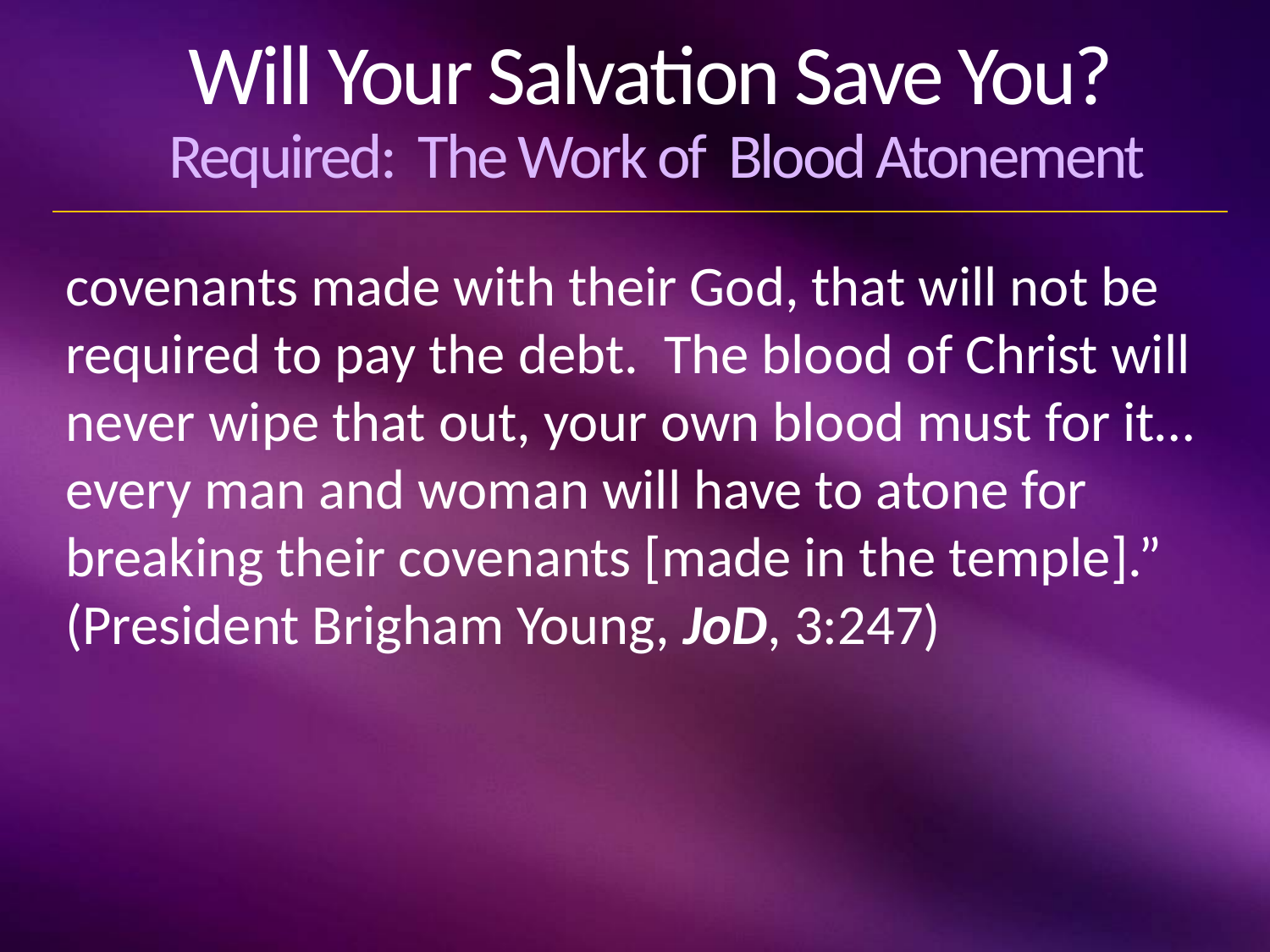

# Will Your Salvation Save You? Required:  The Work of  Blood Atonement
covenants made with their God, that will not be required to pay the debt.  The blood of Christ will never wipe that out, your own blood must for it…every man and woman will have to atone for breaking their covenants [made in the temple].”  (President Brigham Young, JoD, 3:247)